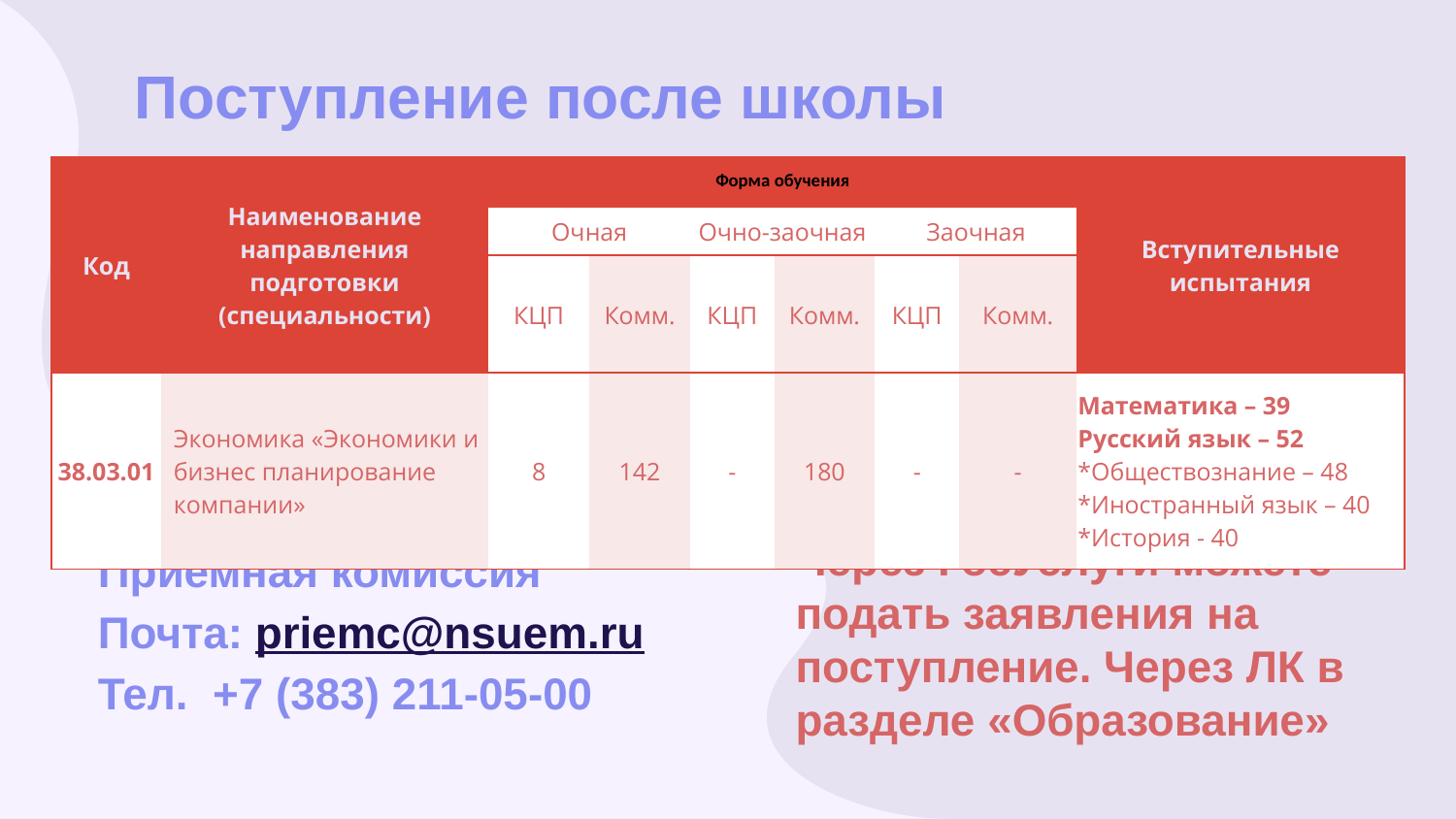

# Поступление после школы
| Код | Наименование направления подготовки (специальности) | Форма обучения |  |  |  |  |  | Вступительные испытания |
| --- | --- | --- | --- | --- | --- | --- | --- | --- |
|  |  | Очная |  | Очно-заочная |  | Заочная |  |  |
|  |  | КЦП | Комм. | КЦП | Комм. | КЦП | Комм. |  |
| 38.03.01 | Экономика «Экономики и бизнес планирование компании» | 8 | 142 | - | 180 | - | - | Математика – 39 Русский язык – 52 \*Обществознание – 48 \*Иностранный язык – 40 \*История - 40 |
Через ГосУслуги можете подать заявления на поступление. Через ЛК в разделе «Образование»
Приемная комиссия
Почта: priemc@nsuem.ru
Тел.  +7 (383) 211-05-00